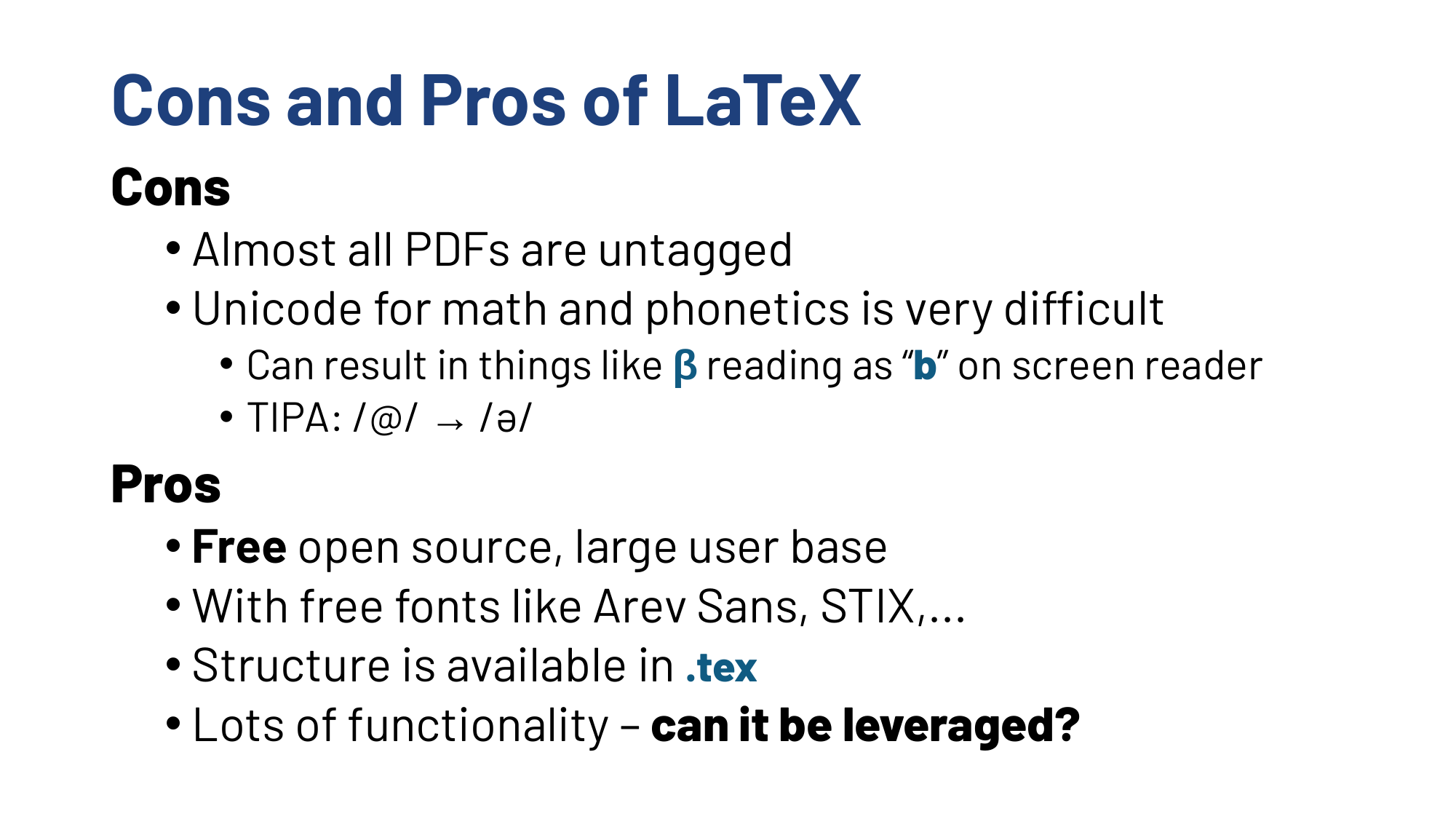

# Cons and Pros of LaTeX
Cons
Almost all PDFs are untagged
Unicode for math and phonetics is very difficult
Can result in things like β reading as “b” on screen reader
TIPA: /@/ → /ə/
Pros
Free open source, large user base
With free fonts like Arev Sans, STIX,...
Structure is available in .tex
Lots of functionality – can it be leveraged?